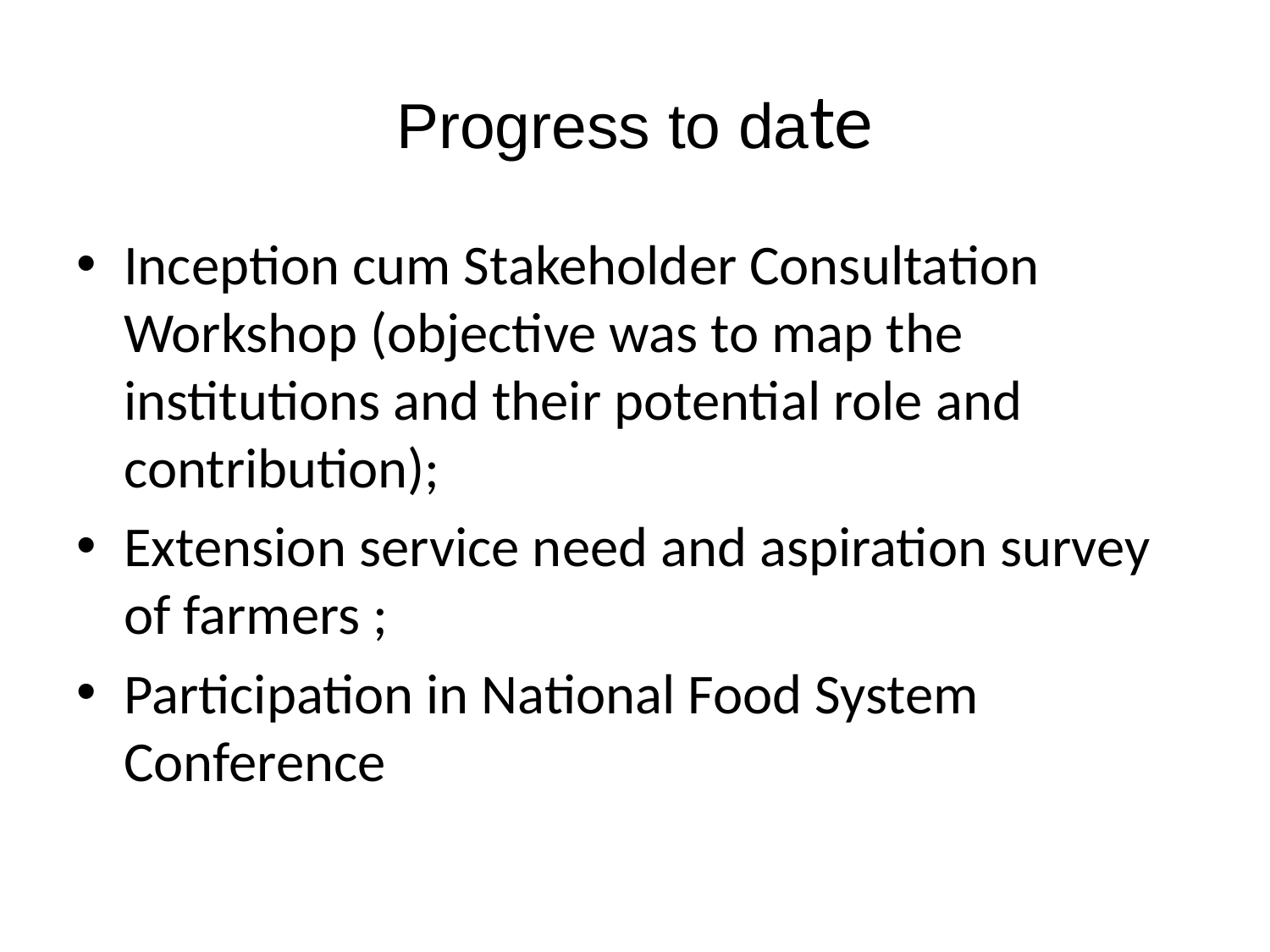

# Progress to date
Inception cum Stakeholder Consultation Workshop (objective was to map the institutions and their potential role and contribution);
Extension service need and aspiration survey of farmers ;
Participation in National Food System Conference